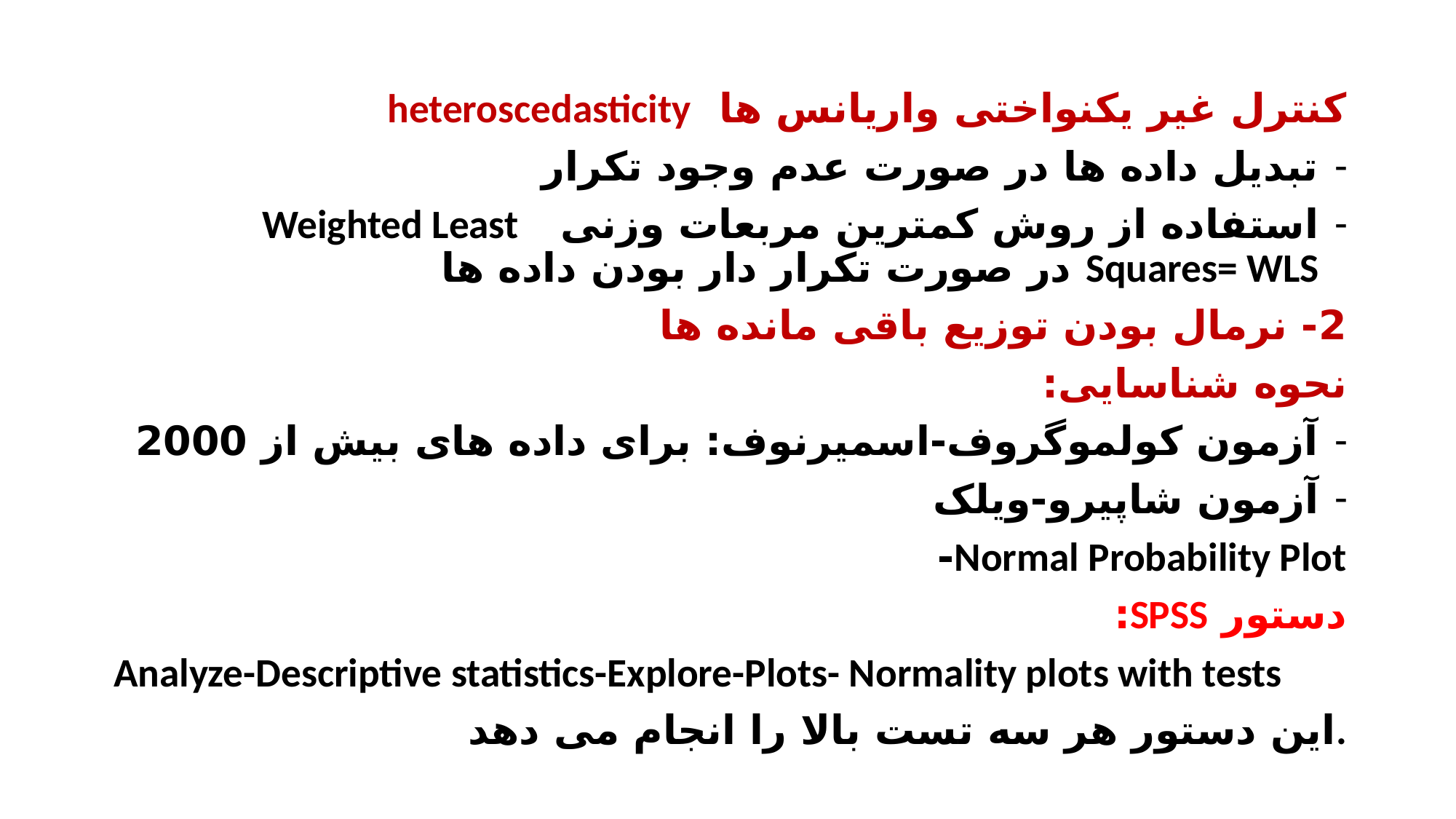

کنترل غیر یکنواختی واریانس ها  heteroscedasticity
تبدیل داده ها در صورت عدم وجود تکرار
استفاده از روش کمترین مربعات وزنی   Weighted Least Squares= WLS در صورت تکرار دار بودن داده ها
2- نرمال بودن توزیع باقی مانده ها
نحوه شناسایی:
آزمون کولموگروف-اسمیرنوف: برای داده های بیش از 2000
آزمون شاپیرو-ویلک
Normal Probability Plot-
دستور SPSS:
Analyze-Descriptive statistics-Explore-Plots- Normality plots with tests
این دستور هر سه تست بالا را انجام می دهد.